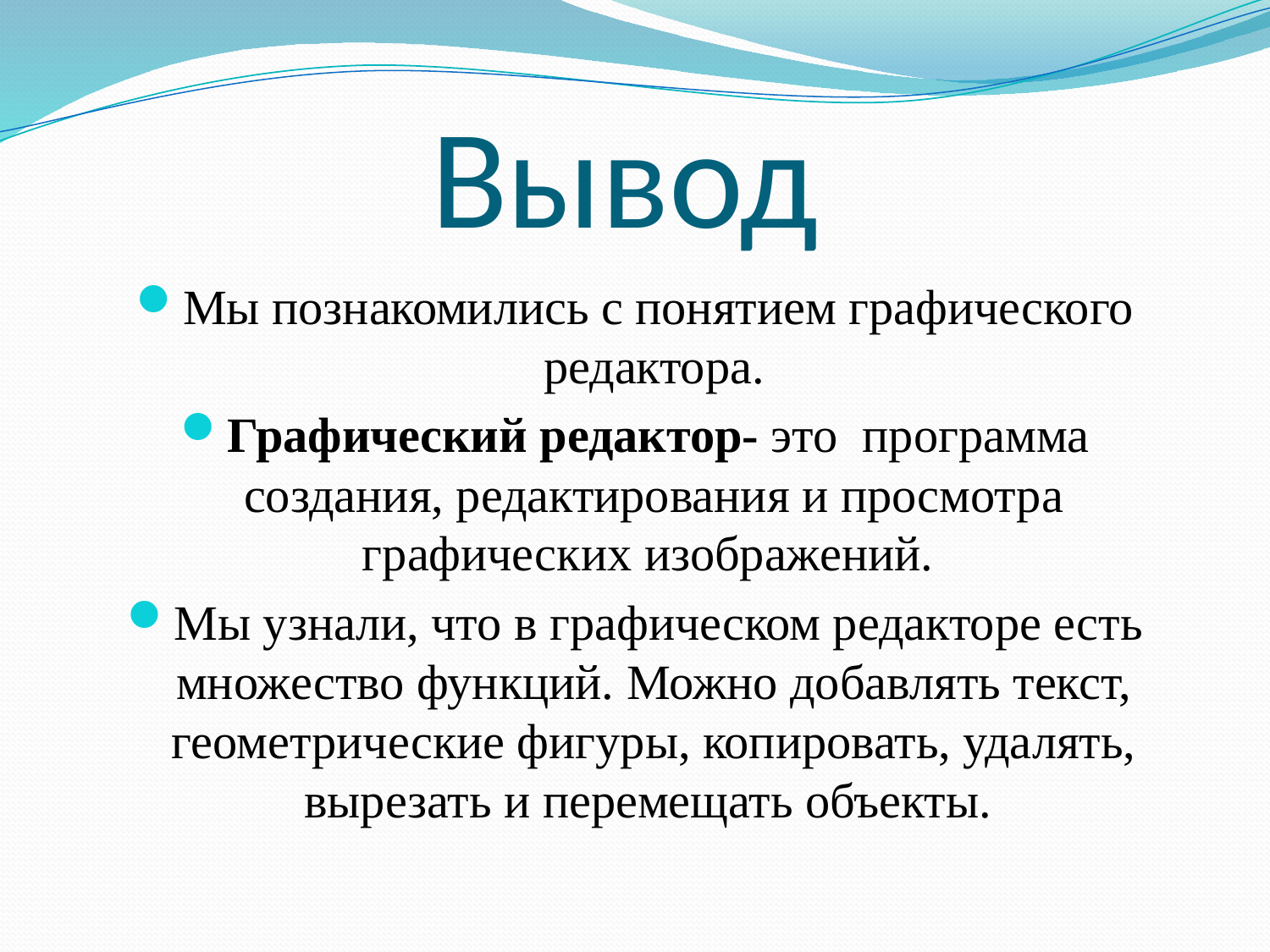

# Вывод
Мы познакомились с понятием графического редактора.
Графический редактор- это  программа создания, редактирования и просмотра графических изображений.
Мы узнали, что в графическом редакторе есть множество функций. Можно добавлять текст, геометрические фигуры, копировать, удалять, вырезать и перемещать объекты.